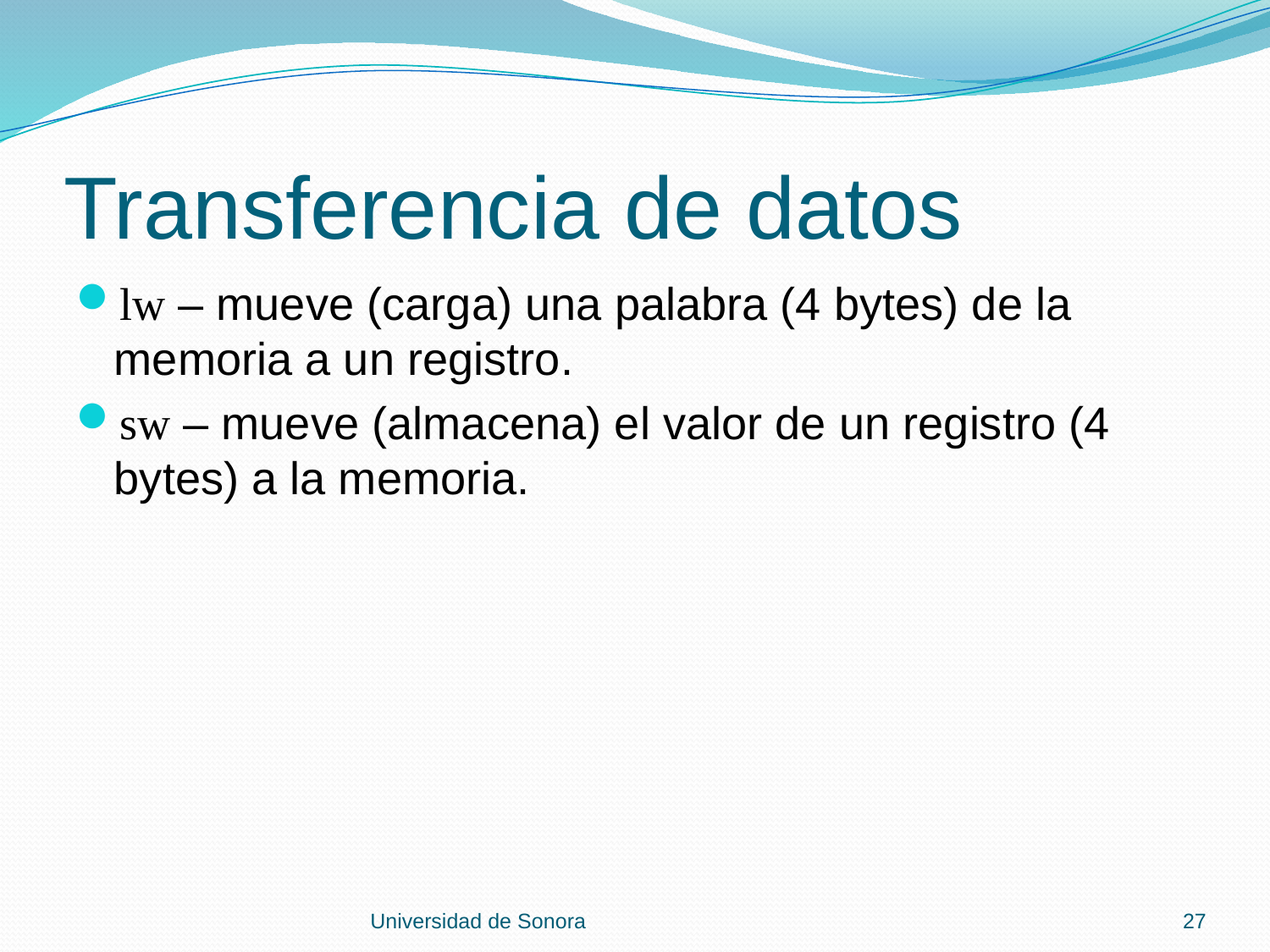

# Transferencia de datos
lw – mueve (carga) una palabra (4 bytes) de la memoria a un registro.
sw – mueve (almacena) el valor de un registro (4 bytes) a la memoria.

Universidad de Sonora
27